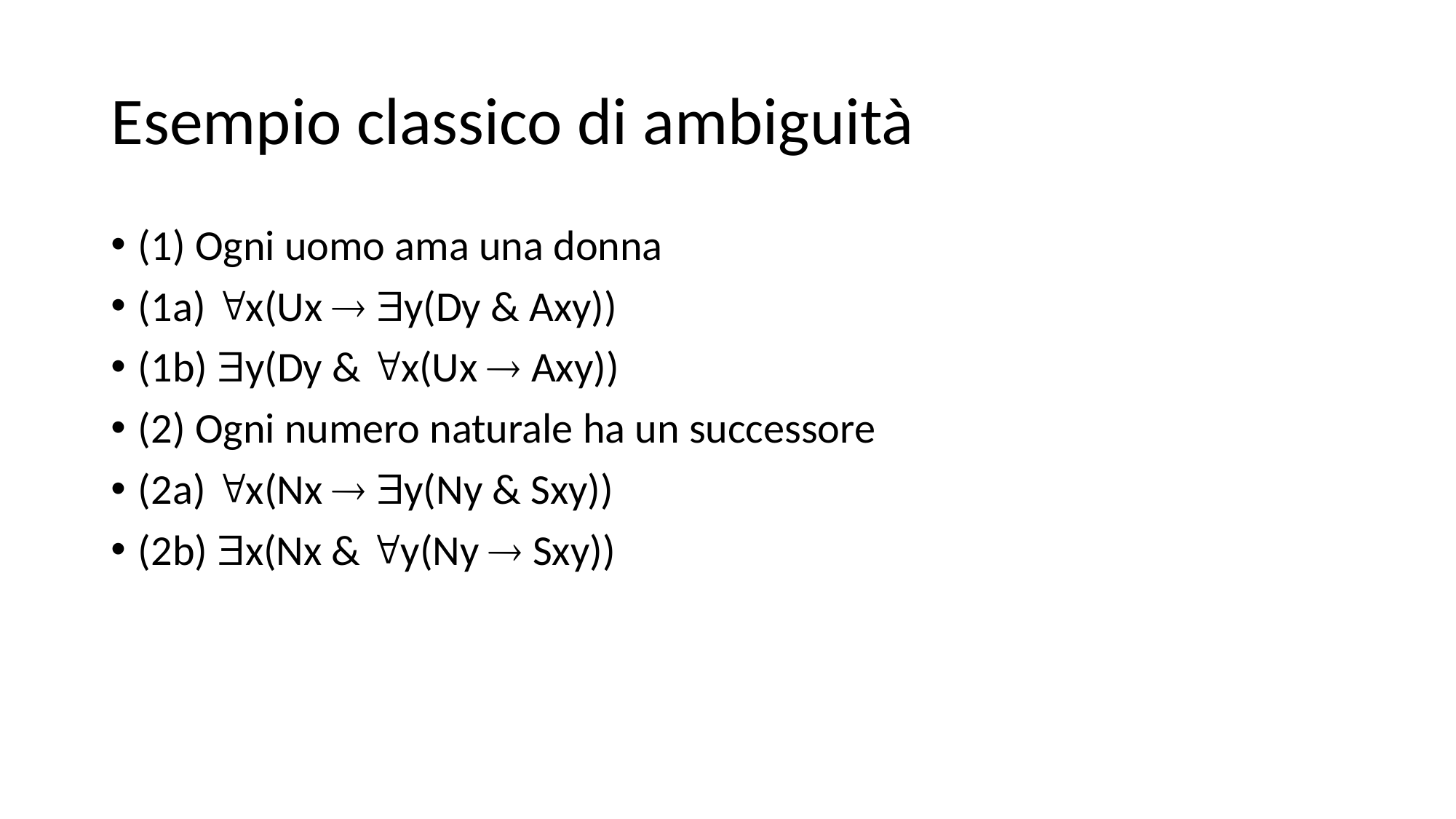

# Esempio classico di ambiguità
(1) Ogni uomo ama una donna
(1a) ∀x(Ux → ∃y(Dy & Axy))
(1b) ∃y(Dy & ∀x(Ux → Axy))
(2) Ogni numero naturale ha un successore
(2a) ∀x(Nx → ∃y(Ny & Sxy))
(2b) ∃x(Nx & ∀y(Ny → Sxy))